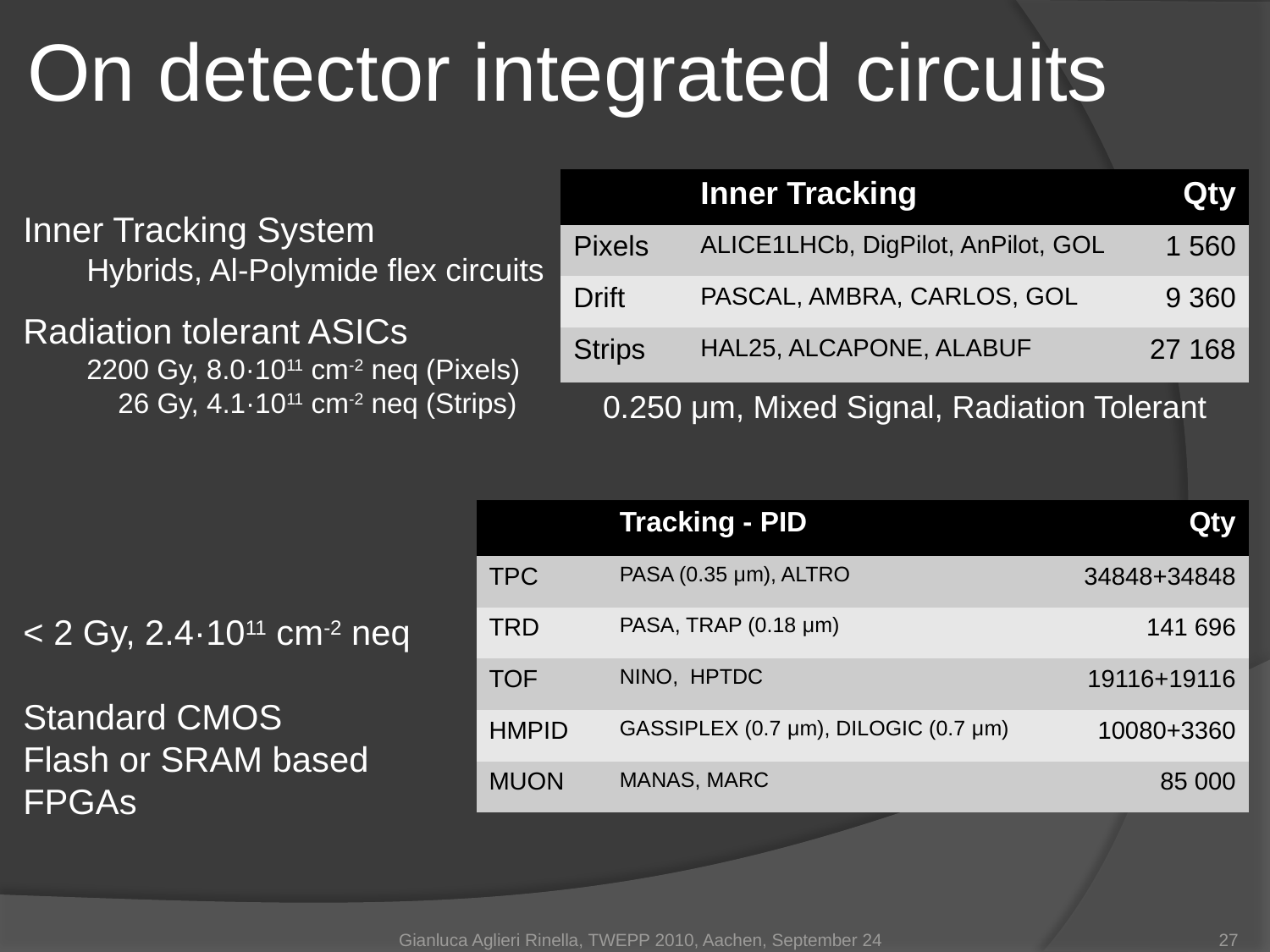

# On detector integrated circuits
|  | Inner Tracking | Qty |
| --- | --- | --- |
| Pixels | ALICE1LHCb, DigPilot, AnPilot, GOL | 1 560 |
| Drift | PASCAL, AMBRA, CARLOS, GOL | 9 360 |
| Strips | HAL25, ALCAPONE, ALABUF | 27 168 |
Inner Tracking System
Hybrids, Al-Polymide flex circuits
Radiation tolerant ASICs
2200 Gy, 8.0·1011 cm-2 neq (Pixels)
    26 Gy, 4.1·1011 cm-2 neq (Strips)

0.250 μm, Mixed Signal, Radiation Tolerant
|  | Tracking - PID | Qty |
| --- | --- | --- |
| TPC | PASA (0.35 μm), ALTRO | 34848+34848 |
| TRD | PASA, TRAP (0.18 μm) | 141 696 |
| TOF | NINO, HPTDC | 19116+19116 |
| HMPID | GASSIPLEX (0.7 μm), DILOGIC (0.7 μm) | 10080+3360 |
| MUON | MANAS, MARC | 85 000 |
< 2 Gy, 2.4·1011 cm-2 neq

Standard CMOS
Flash or SRAM based FPGAs

Gianluca Aglieri Rinella, TWEPP 2010, Aachen, September 24
27